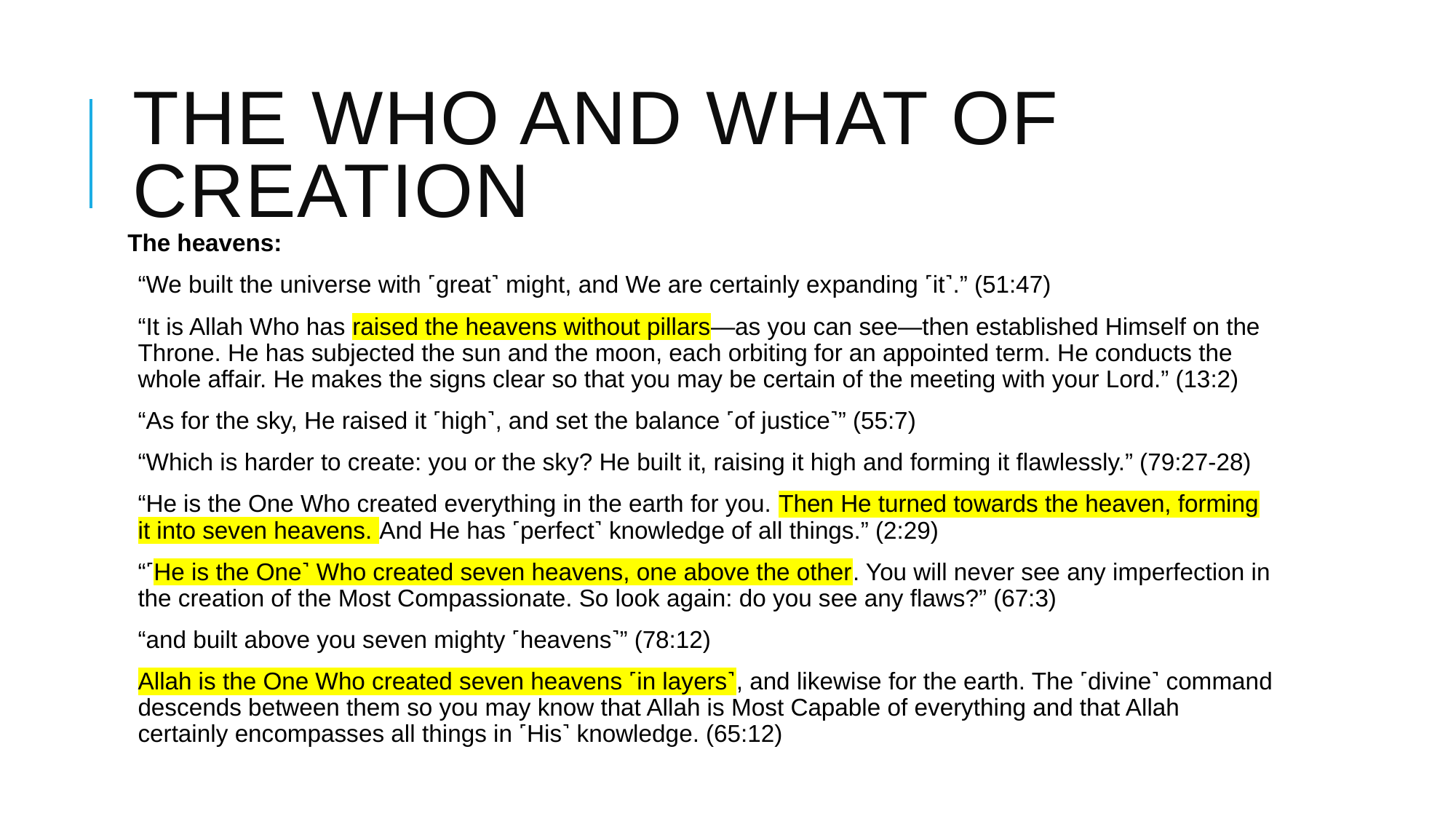

# THE who and what of creation
The heavens:
“We built the universe with ˹great˺ might, and We are certainly expanding ˹it˺.” (51:47)
“It is Allah Who has raised the heavens without pillars—as you can see—then established Himself on the Throne. He has subjected the sun and the moon, each orbiting for an appointed term. He conducts the whole affair. He makes the signs clear so that you may be certain of the meeting with your Lord.” (13:2)
“As for the sky, He raised it ˹high˺, and set the balance ˹of justice˺” (55:7)
“Which is harder to create: you or the sky? He built it, raising it high and forming it flawlessly.” (79:27-28)
“He is the One Who created everything in the earth for you. Then He turned towards the heaven, forming it into seven heavens. And He has ˹perfect˺ knowledge of all things.” (2:29)
“˹He is the One˺ Who created seven heavens, one above the other. You will never see any imperfection in the creation of the Most Compassionate. So look again: do you see any flaws?” (67:3)
“and built above you seven mighty ˹heavens˺” (78:12)
Allah is the One Who created seven heavens ˹in layers˺, and likewise for the earth. The ˹divine˺ command descends between them so you may know that Allah is Most Capable of everything and that Allah certainly encompasses all things in ˹His˺ knowledge. (65:12)